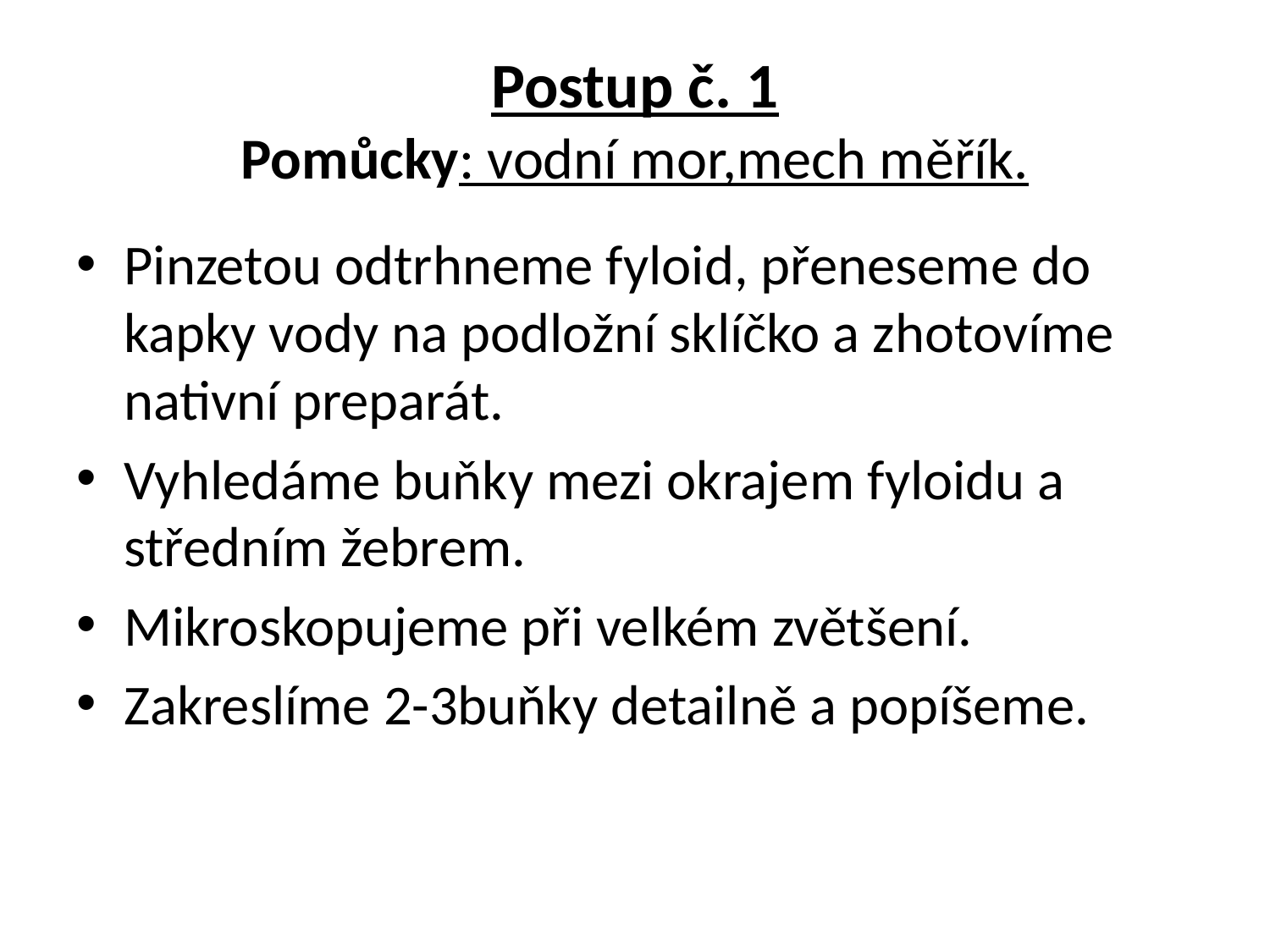

# Postup č. 1 Pomůcky: vodní mor,mech měřík.
Pinzetou odtrhneme fyloid, přeneseme do kapky vody na podložní sklíčko a zhotovíme nativní preparát.
Vyhledáme buňky mezi okrajem fyloidu a středním žebrem.
Mikroskopujeme při velkém zvětšení.
Zakreslíme 2-3buňky detailně a popíšeme.